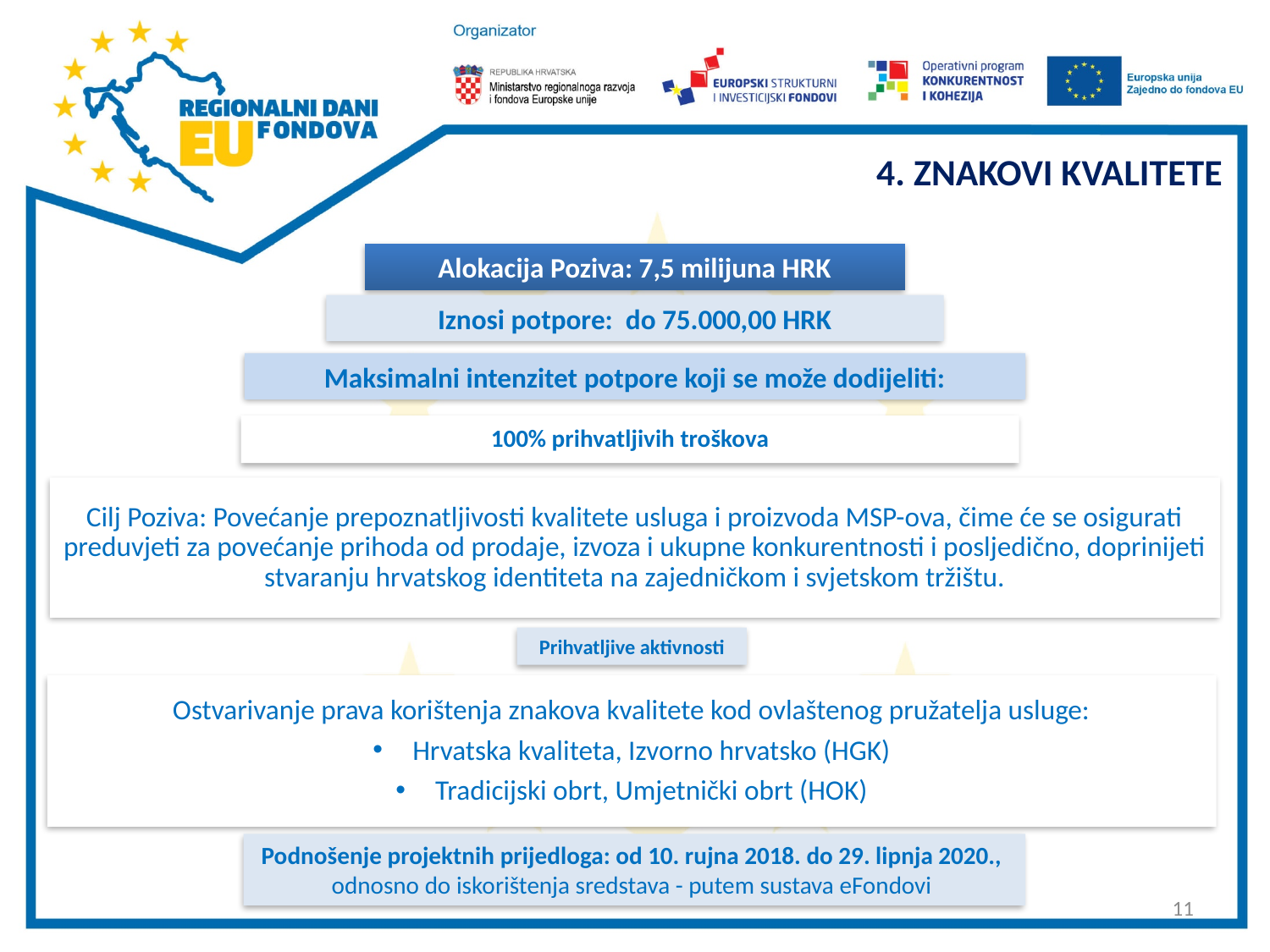

4. ZNAKOVI KVALITETE
Alokacija Poziva: 7,5 milijuna HRK
Iznosi potpore:  do 75.000,00 HRK
Maksimalni intenzitet potpore koji se može dodijeliti:
100% prihvatljivih troškova
Cilj Poziva: Povećanje prepoznatljivosti kvalitete usluga i proizvoda MSP-ova, čime će se osigurati preduvjeti za povećanje prihoda od prodaje, izvoza i ukupne konkurentnosti i posljedično, doprinijeti stvaranju hrvatskog identiteta na zajedničkom i svjetskom tržištu.
Prihvatljive aktivnosti
Ostvarivanje prava korištenja znakova kvalitete kod ovlaštenog pružatelja usluge:
Hrvatska kvaliteta, Izvorno hrvatsko (HGK)
Tradicijski obrt, Umjetnički obrt (HOK)
Podnošenje projektnih prijedloga: od 10. rujna 2018. do 29. lipnja 2020.,
odnosno do iskorištenja sredstava - putem sustava eFondovi
11